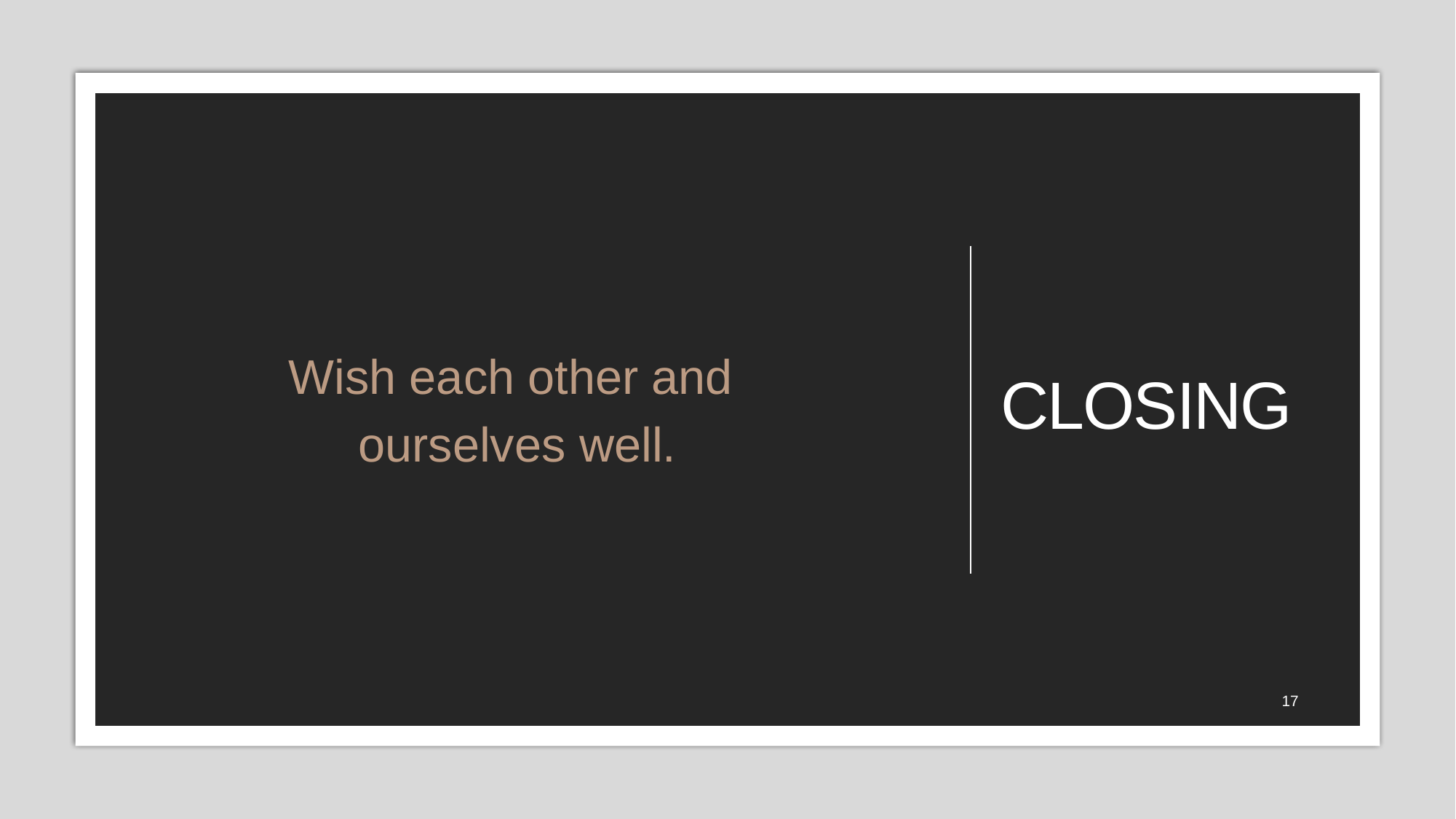

Closing
Wish each other and
ourselves well.
17